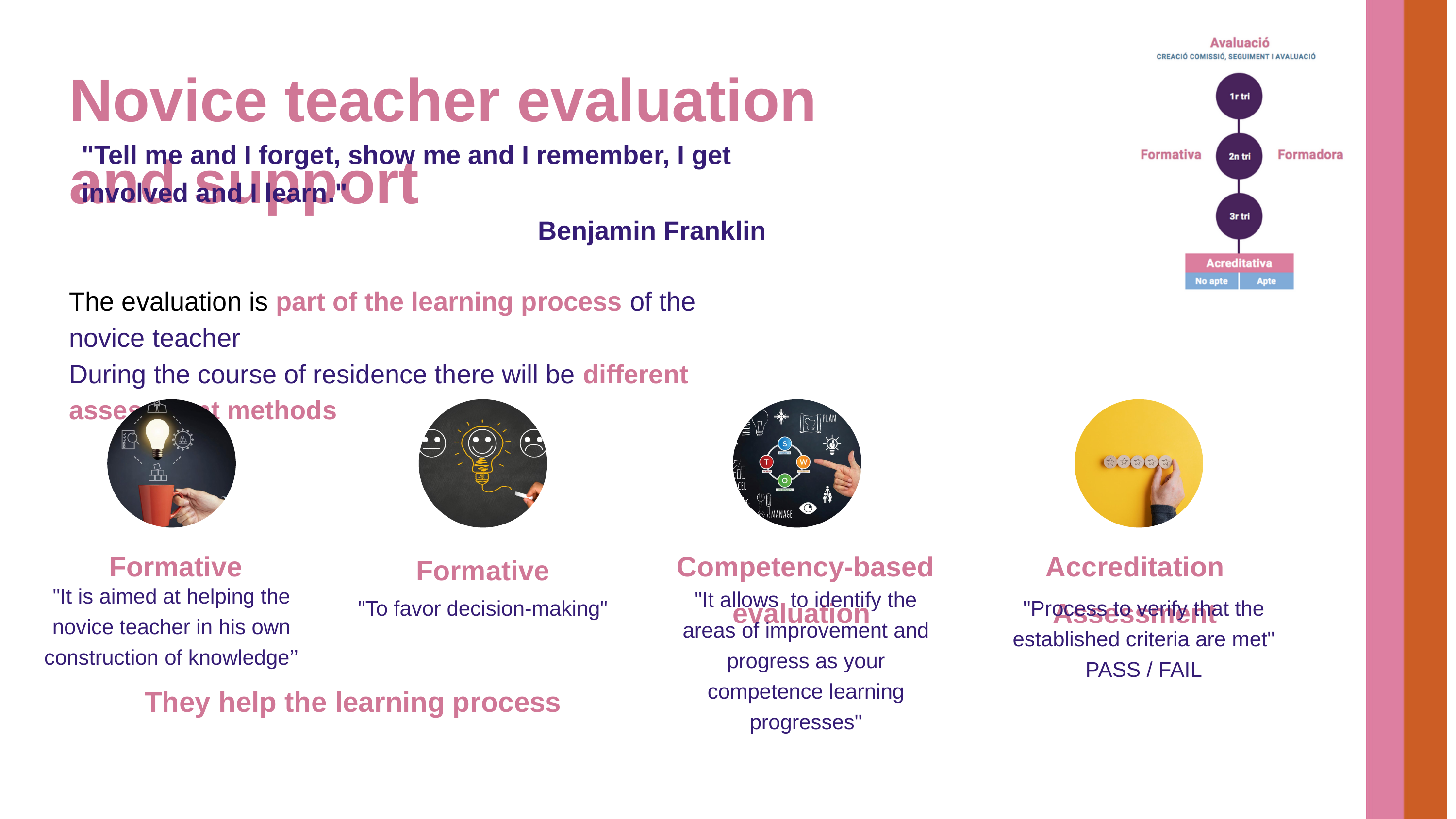

Novice teacher evaluation and support
"Tell me and I forget, show me and I remember, I get involved and I learn."
Benjamin Franklin

The evaluation is part of the learning process of the novice teacher
During the course of residence there will be different assessment methods

Competency-based evaluation
Accreditation Assessment
Formative
Formative
"It is aimed at helping the novice teacher in his own construction of knowledge’’
"It allows  to identify the areas of improvement and progress as your competence learning progresses"
"To favor decision-making"
"Process to verify that the established criteria are met"
PASS / FAIL

They help the learning process